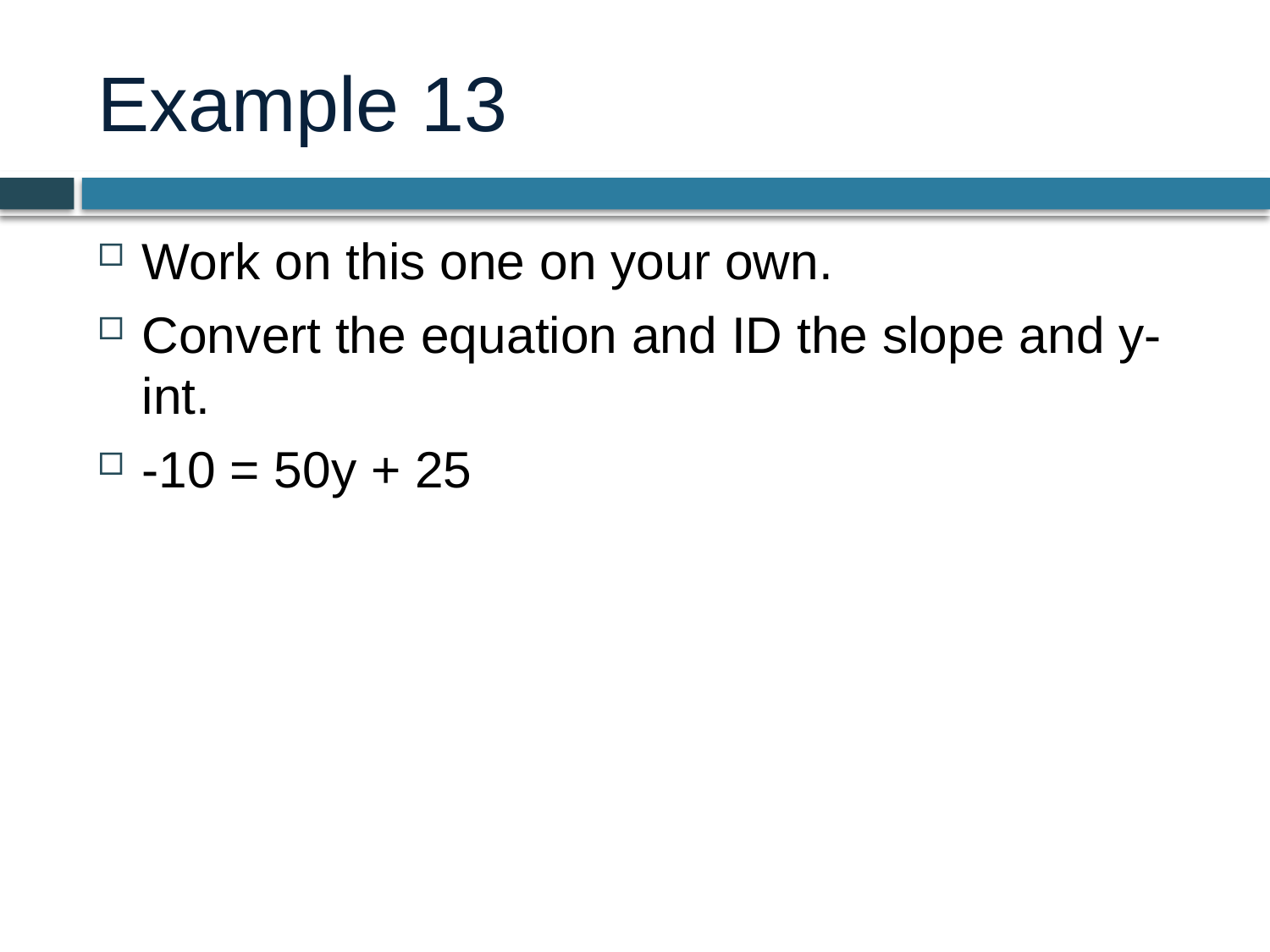

# Example 13
Work on this one on your own.
Convert the equation and ID the slope and y-int.
-10 = 50y + 25